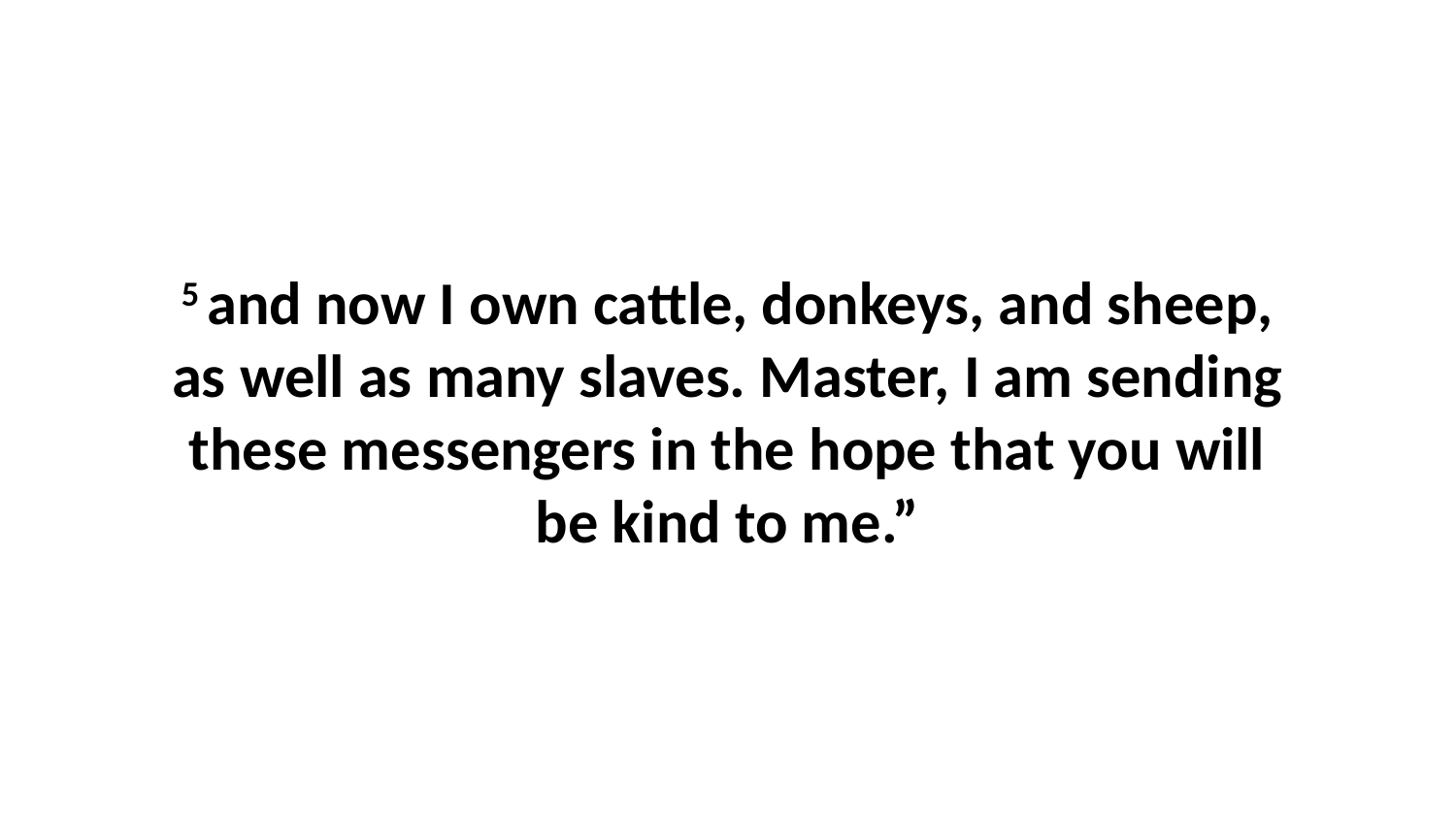

5 and now I own cattle, donkeys, and sheep, as well as many slaves. Master, I am sending these messengers in the hope that you will be kind to me.”